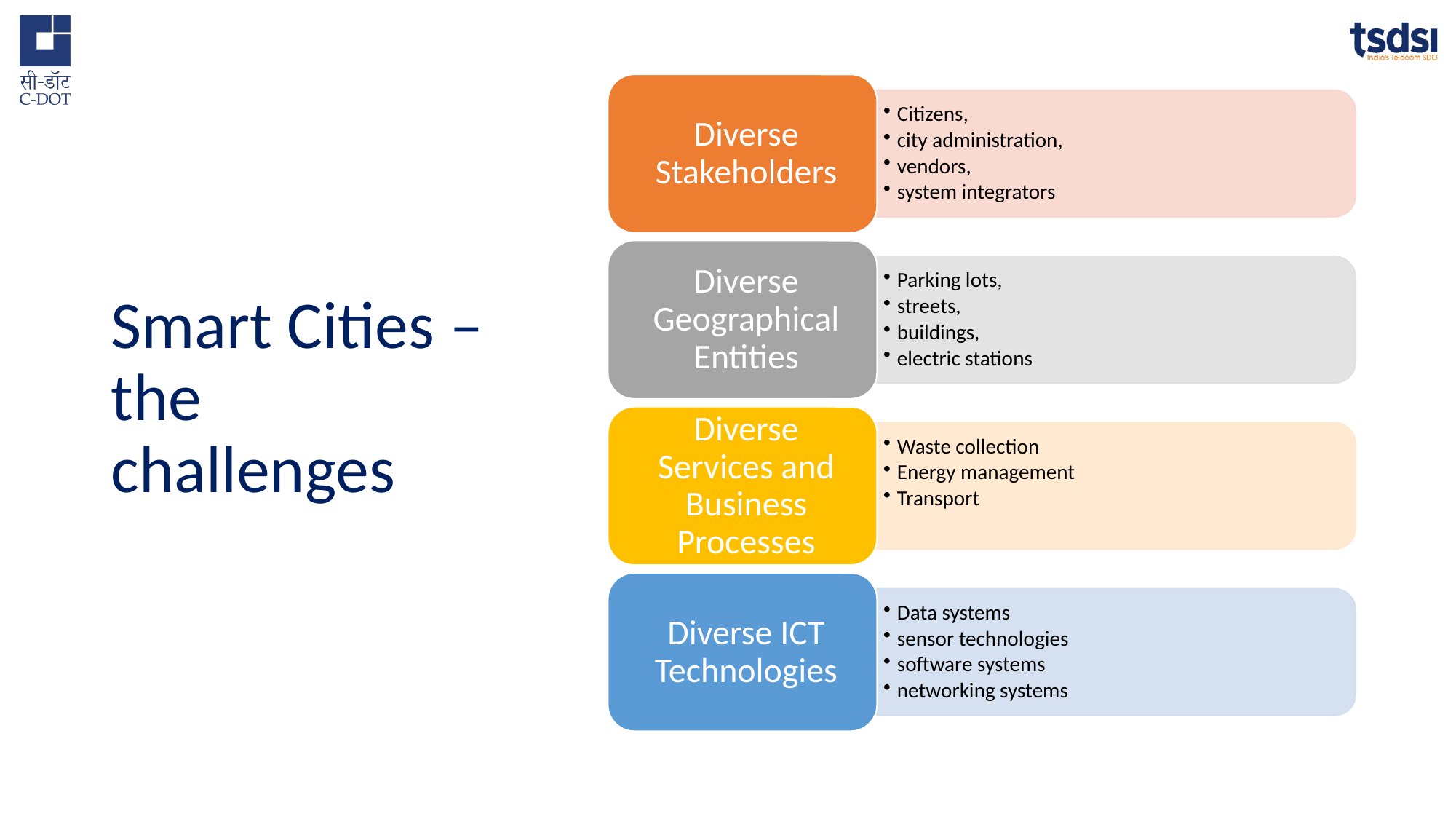

# Smart Cities – the challenges
Citizens,
city administration,
vendors,
system integrators
Diverse Stakeholders
Parking lots,
streets,
buildings,
electric stations
Diverse Geographical Entities
Waste collection
Energy management
Transport

Diverse Services and Business Processes
Data systems
sensor technologies
software systems
networking systems
Diverse ICT Technologies